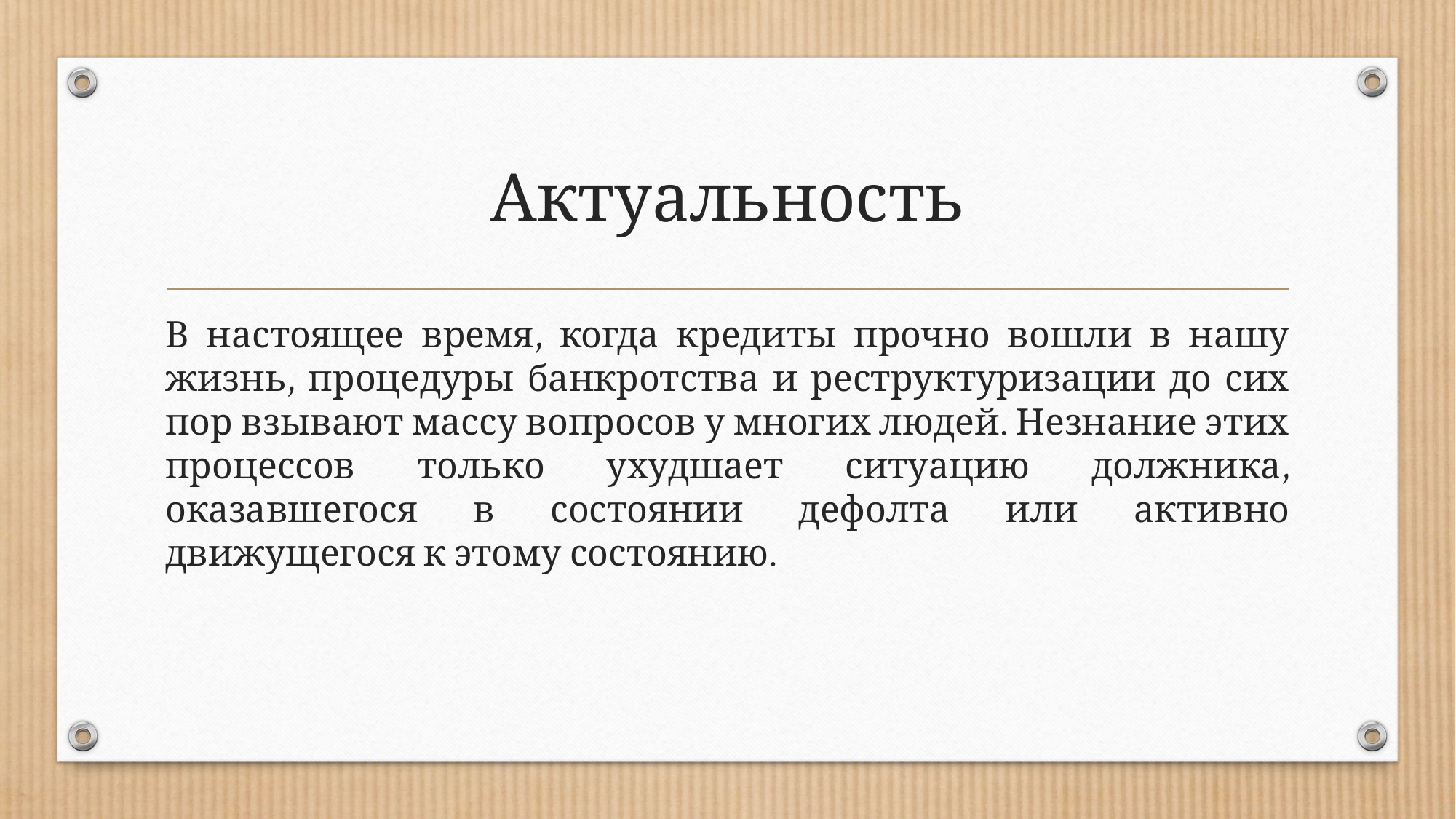

# Актуальность
В настоящее время, когда кредиты прочно вошли в нашу жизнь, процедуры банкротства и реструктуризации до сих пор взывают массу вопросов у многих людей. Незнание этих процессов только ухудшает ситуацию должника, оказавшегося в состоянии дефолта или активно движущегося к этому состоянию.